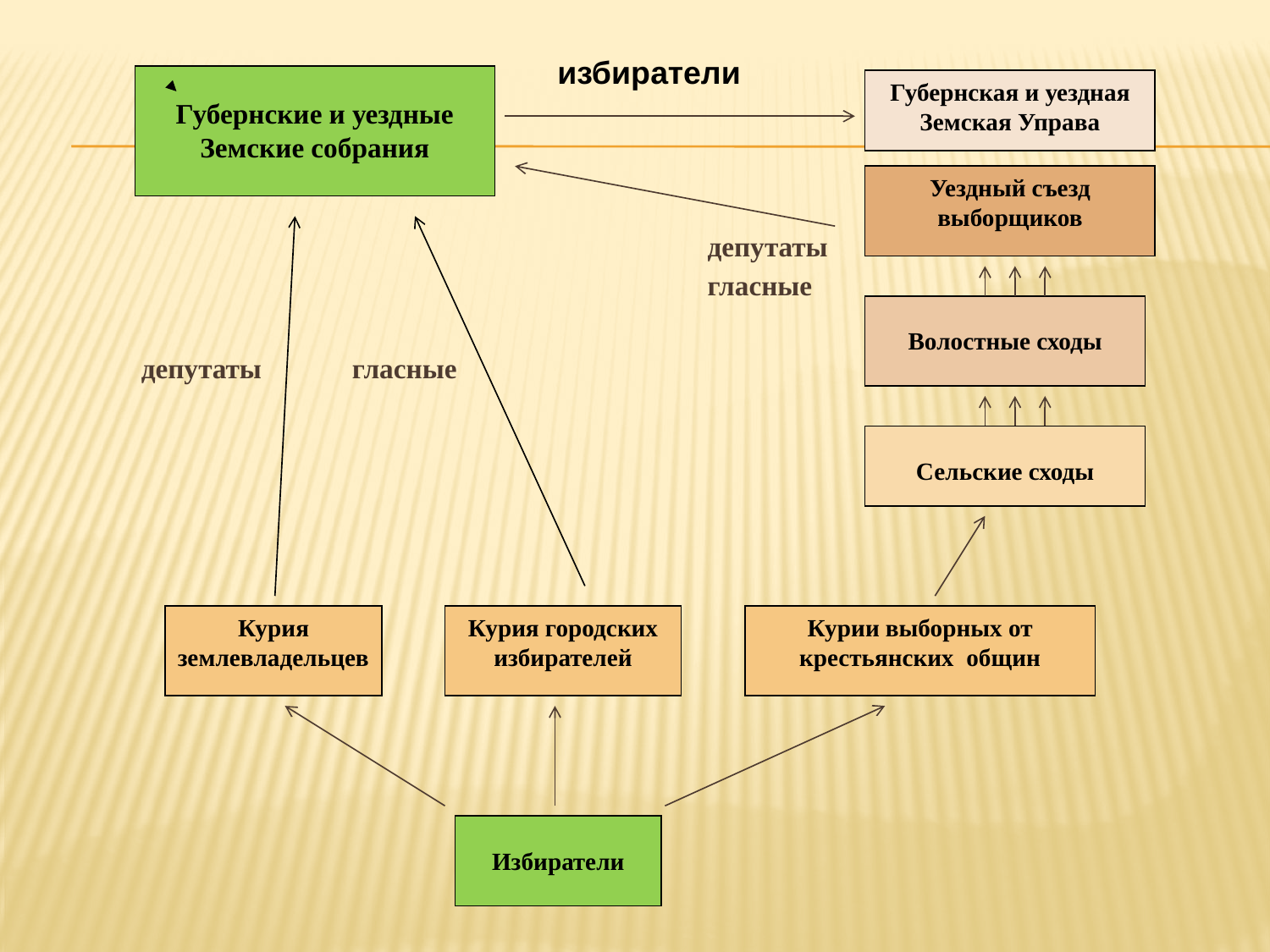

#

избиратели

Губернские и уездные
Земские собрания
Губернская и уездная Земская Управа

Уездный съезд выборщиков
депутаты
гласные

            депутаты             гласные

Волостные сходы

Сельские сходы
Курия землевладельцев
Курия городских избирателей
Курии выборных от крестьянских  общин

Избиратели